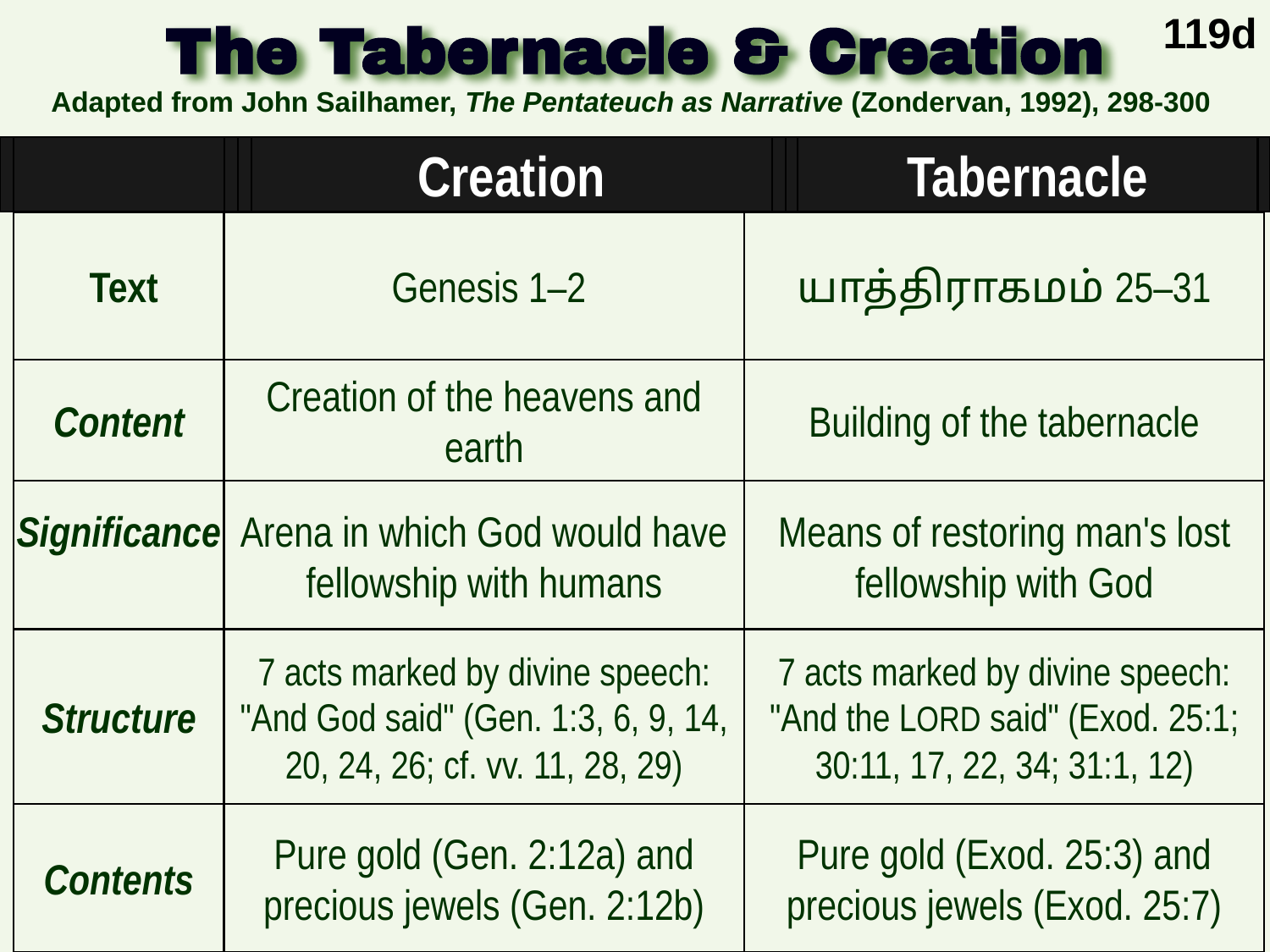

119d
# The Tabernacle & Creation
Adapted from John Sailhamer, The Pentateuch as Narrative (Zondervan, 1992), 298-300

Creation

Tabernacle
 Text
 Genesis 1–2
யாத்திராகமம் 25–31
Content
Creation of the heavens and earth
Building of the tabernacle
Significance

Arena in which God would have fellowship with humans
Means of restoring man's lost fellowship with God
Structure
7 acts marked by divine speech: "And God said" (Gen. 1:3, 6, 9, 14, 20, 24, 26; cf. vv. 11, 28, 29)
7 acts marked by divine speech: "And the LORD said" (Exod. 25:1; 30:11, 17, 22, 34; 31:1, 12)
Contents
Pure gold (Gen. 2:12a) and precious jewels (Gen. 2:12b)
Pure gold (Exod. 25:3) and precious jewels (Exod. 25:7)